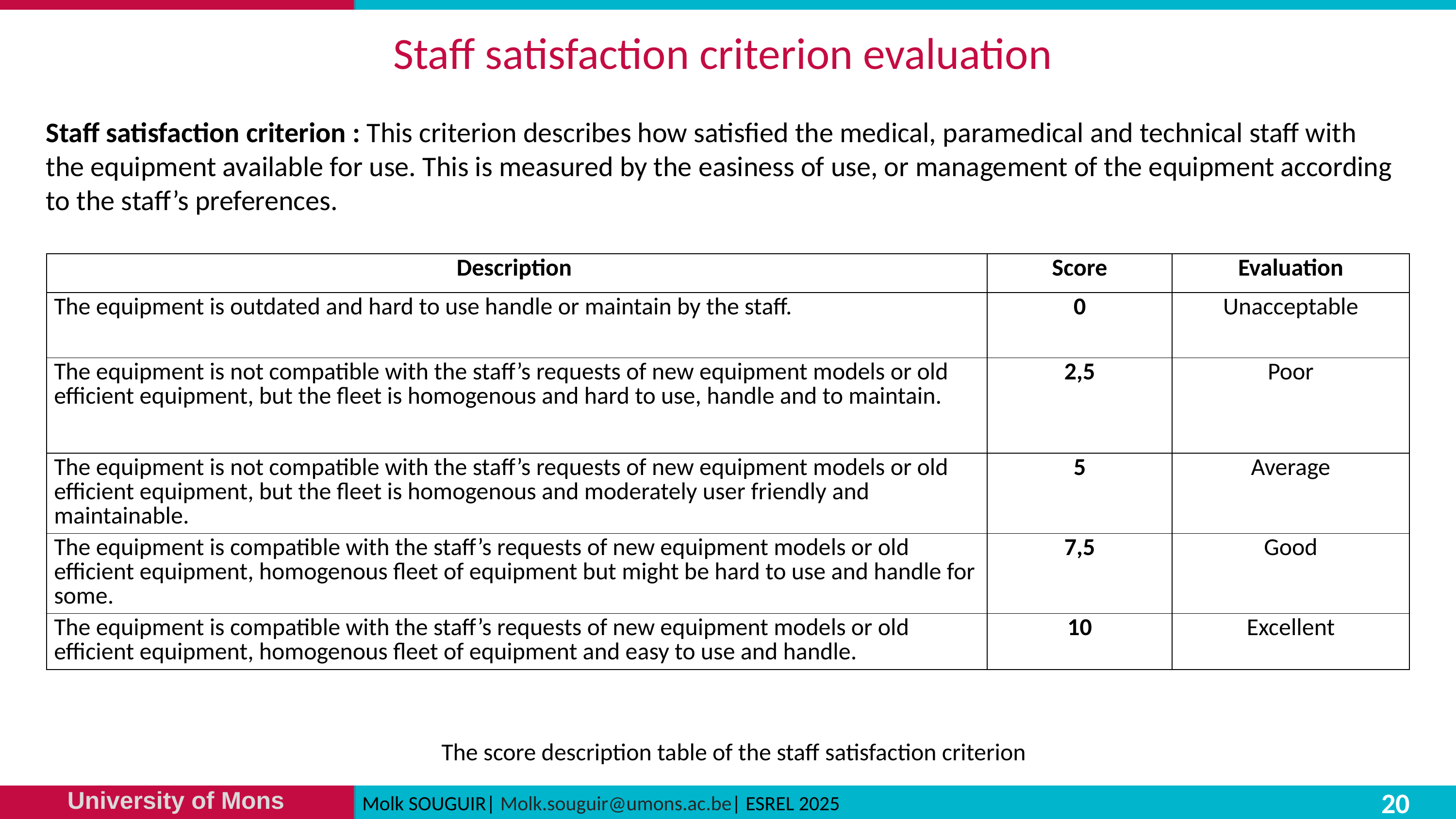

# Staff satisfaction criterion evaluation
Staff satisfaction criterion : This criterion describes how satisfied the medical, paramedical and technical staff with the equipment available for use. This is measured by the easiness of use, or management of the equipment according to the staff’s preferences.
| Description | Score | Evaluation |
| --- | --- | --- |
| The equipment is outdated and hard to use handle or maintain by the staff. | 0 | Unacceptable |
| The equipment is not compatible with the staff’s requests of new equipment models or old efficient equipment, but the fleet is homogenous and hard to use, handle and to maintain. | 2,5 | Poor |
| The equipment is not compatible with the staff’s requests of new equipment models or old efficient equipment, but the fleet is homogenous and moderately user friendly and maintainable. | 5 | Average |
| The equipment is compatible with the staff’s requests of new equipment models or old efficient equipment, homogenous fleet of equipment but might be hard to use and handle for some. | 7,5 | Good |
| The equipment is compatible with the staff’s requests of new equipment models or old efficient equipment, homogenous fleet of equipment and easy to use and handle. | 10 | Excellent |
The score description table of the staff satisfaction criterion

20
Molk SOUGUIR| Molk.souguir@umons.ac.be| ESREL 2025